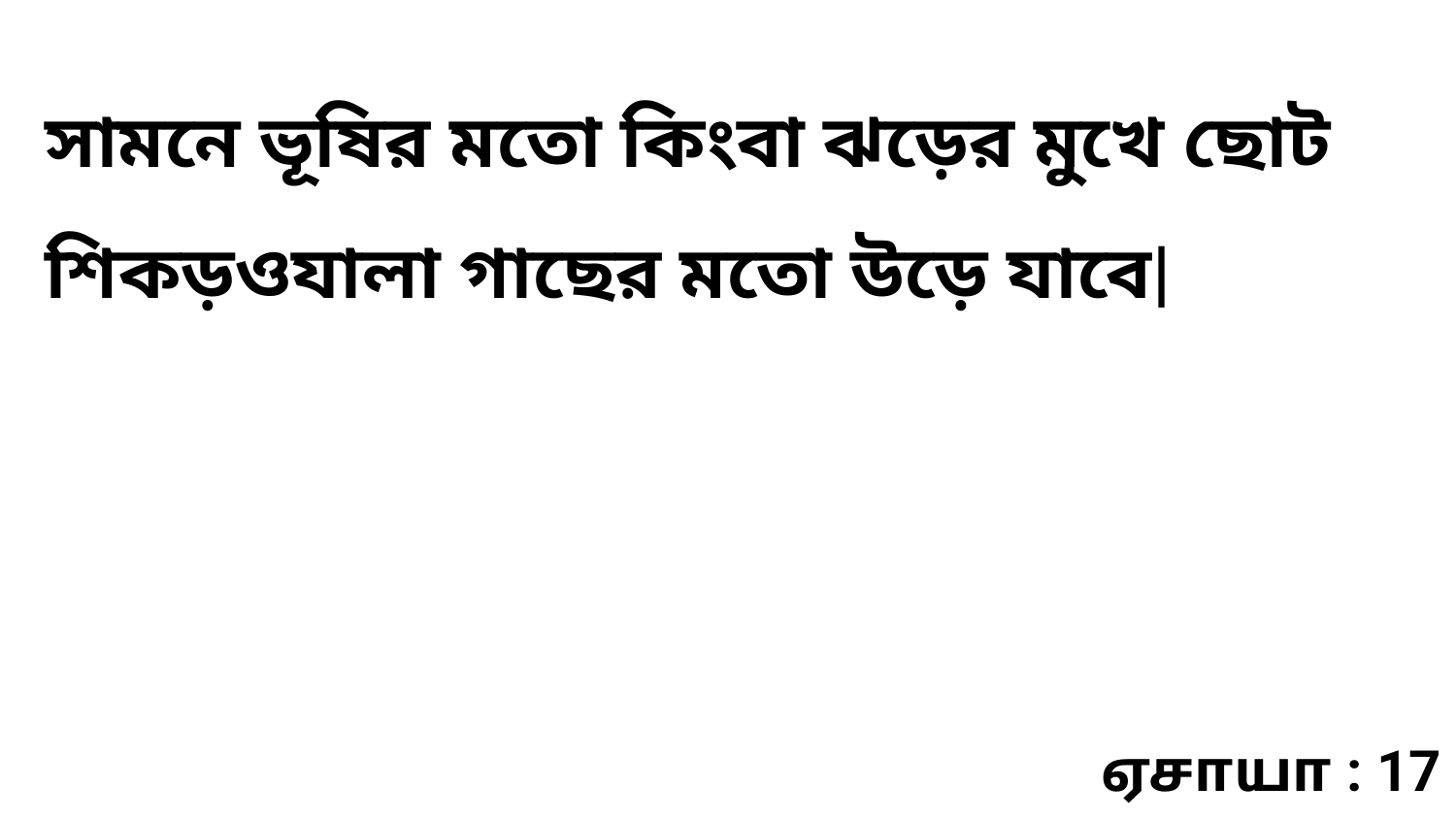

সামনে ভূষির মতো কিংবা ঝড়ের মুখে ছোট শিকড়ওযালা গাছের মতো উড়ে যাবে|
ஏசாயா : 17